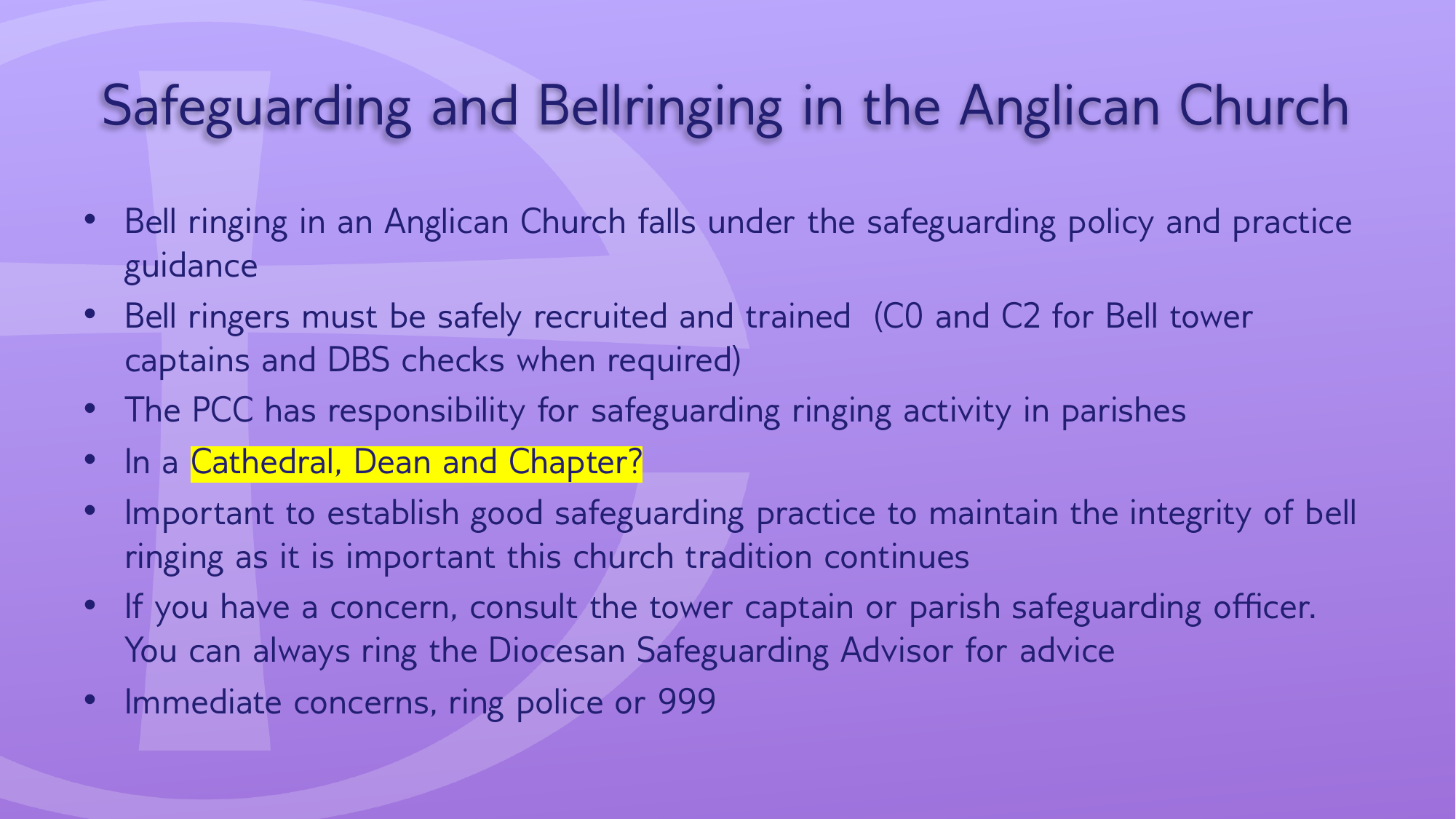

# Safeguarding and Bellringing in the Anglican Church
Bell ringing in an Anglican Church falls under the safeguarding policy and practice guidance
Bell ringers must be safely recruited and trained  (C0 and C2 for Bell tower captains and DBS checks when required)
The PCC has responsibility for safeguarding ringing activity in parishes
In a Cathedral, Dean and Chapter?
Important to establish good safeguarding practice to maintain the integrity of bell ringing as it is important this church tradition continues
If you have a concern, consult the tower captain or parish safeguarding officer.  You can always ring the Diocesan Safeguarding Advisor for advice
Immediate concerns, ring police or 999